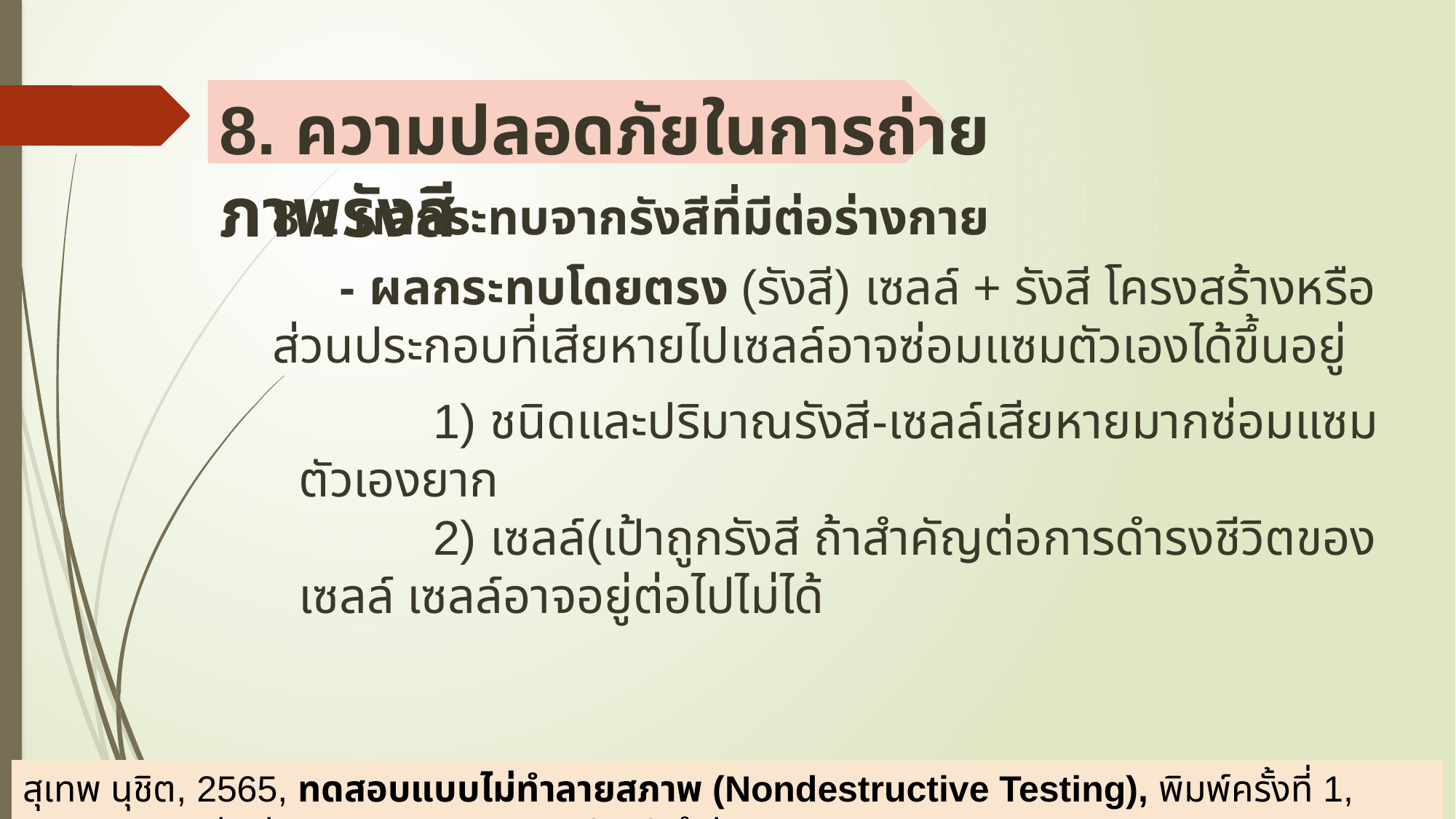

# 8. ความปลอดภัยในการถ่ายภาพรังสี
8.2 ผลกระทบจากรังสีที่มีต่อร่างกาย
     - ผลกระทบโดยตรง (รังสี) เซลล์ + รังสี โครงสร้างหรือส่วนประกอบที่เสียหายไปเซลล์อาจซ่อมแซมตัวเองได้ขึ้นอยู่
          1) ชนิดและปริมาณรังสี-เซลล์เสียหายมากซ่อมแซมตัวเองยาก
          2) เซลล์(เป้าถูกรังสี ถ้าสำคัญต่อการดำรงชีวิตของเซลล์ เซลล์อาจอยู่ต่อไปไม่ได้
สุเทพ นุชิต, 2565, ทดสอบแบบไม่ทำลายสภาพ (Nondestructive Testing), พิมพ์ครั้งที่ 1, กรุงเทพฯ;บริษัทพัฒนาคุณภาพวิชาการ (พว.) จำกัด.